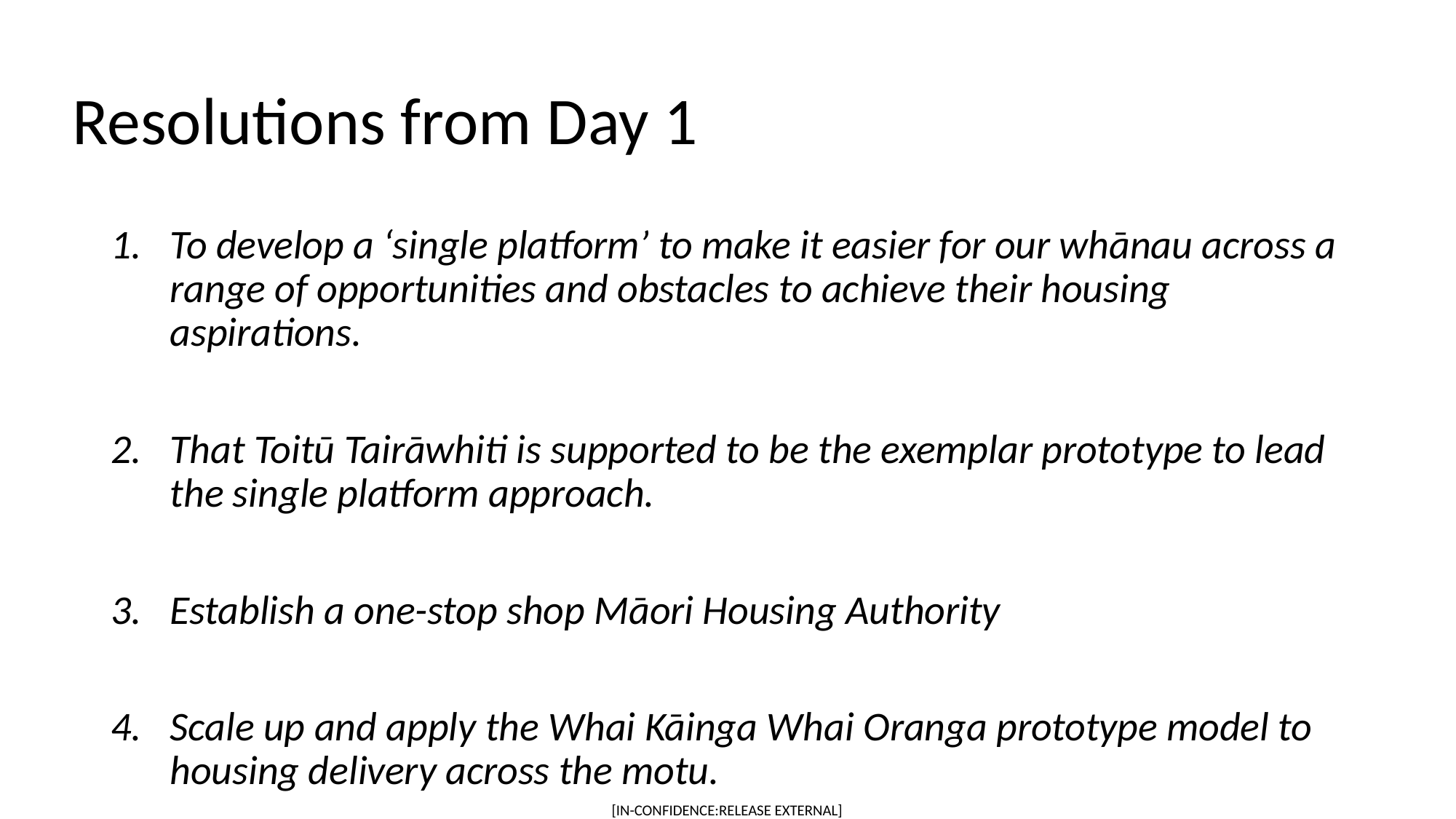

# Resolutions from Day 1
To develop a ‘single platform’ to make it easier for our whānau across a range of opportunities and obstacles to achieve their housing aspirations.

That Toitū Tairāwhiti is supported to be the exemplar prototype to lead the single platform approach.

Establish a one-stop shop Māori Housing Authority

Scale up and apply the Whai Kāinga Whai Oranga prototype model to housing delivery across the motu.